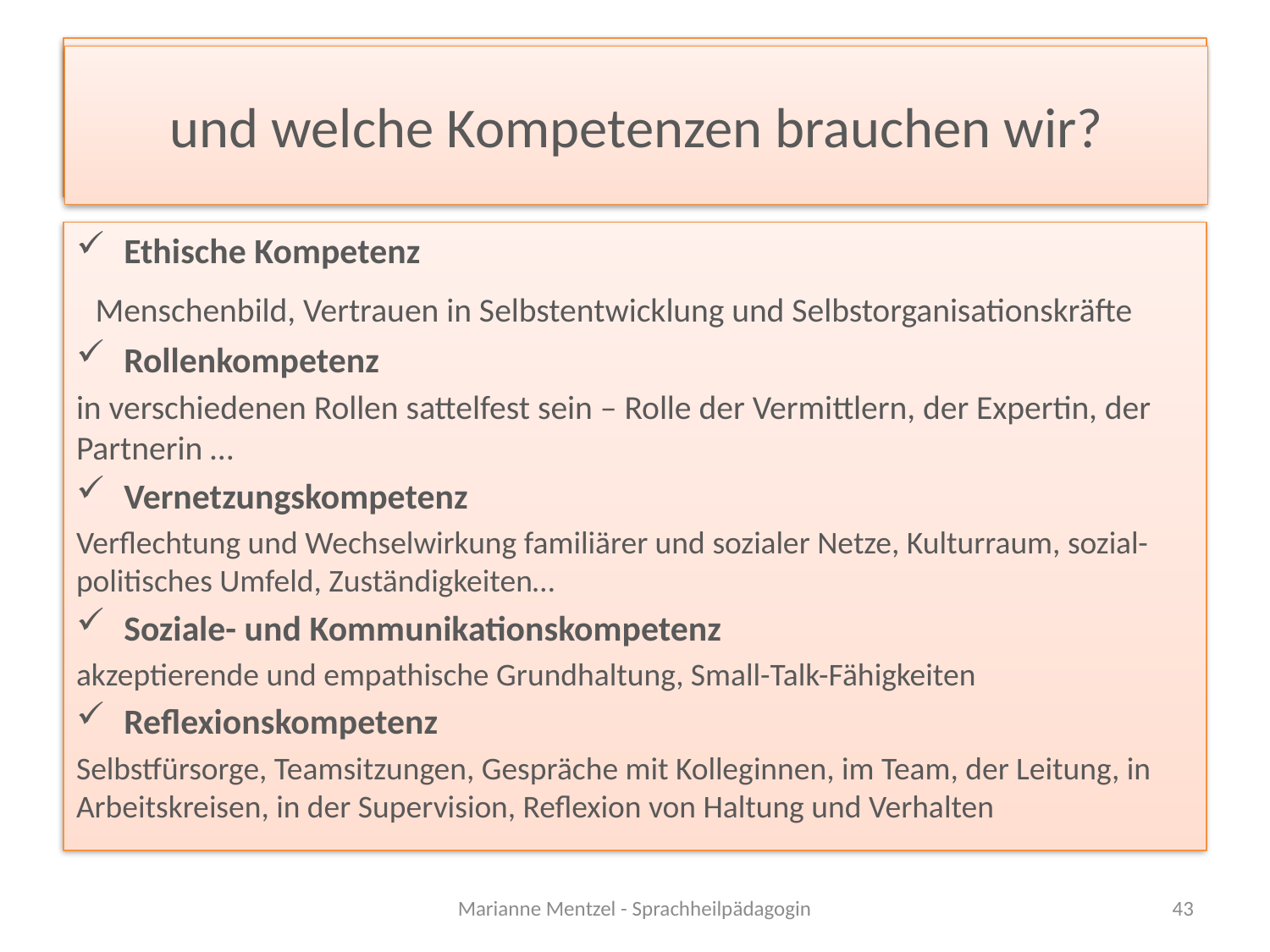

# und welche Kompetenzen brauchen wir?
und welche Kompetenzen brauchen wir?
Ethische Kompetenz
  Menschenbild, Vertrauen in Selbstentwicklung und Selbstorganisationskräfte
Rollenkompetenz
in verschiedenen Rollen sattelfest sein – Rolle der Vermittlern, der Expertin, der Partnerin …
Vernetzungskompetenz
Verflechtung und Wechselwirkung familiärer und sozialer Netze, Kulturraum, sozial-politisches Umfeld, Zuständigkeiten…
Soziale- und Kommunikationskompetenz
akzeptierende und empathische Grundhaltung, Small-Talk-Fähigkeiten
Reflexionskompetenz
Selbstfürsorge, Teamsitzungen, Gespräche mit Kolleginnen, im Team, der Leitung, in Arbeitskreisen, in der Supervision, Reflexion von Haltung und Verhalten
Marianne Mentzel - Sprachheilpädagogin
43